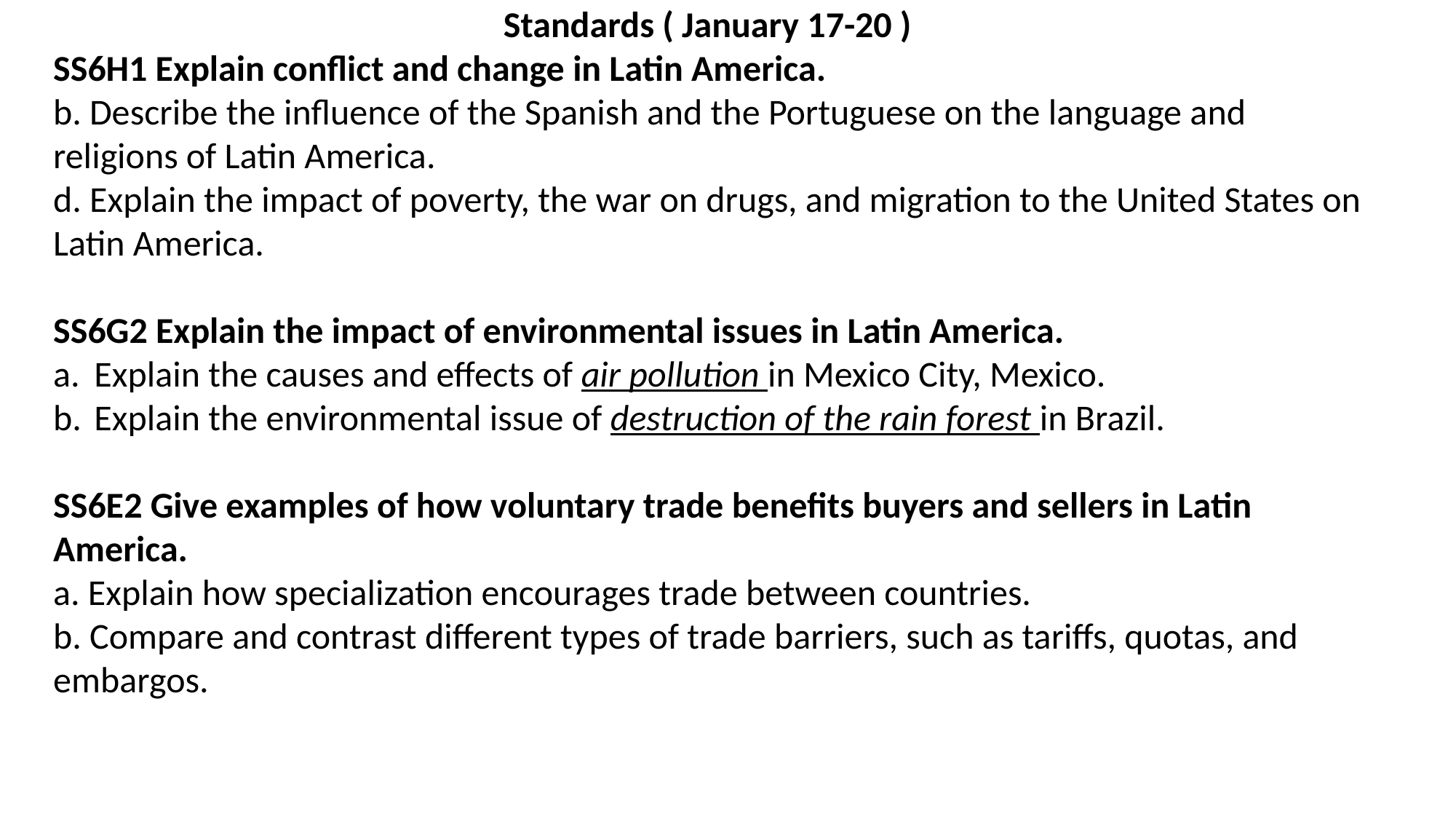

Standards ( January 17-20 )
SS6H1 Explain conflict and change in Latin America.
b. Describe the influence of the Spanish and the Portuguese on the language and religions of Latin America.
d. Explain the impact of poverty, the war on drugs, and migration to the United States on Latin America.

SS6G2 Explain the impact of environmental issues in Latin America.
Explain the causes and effects of air pollution in Mexico City, Mexico.
Explain the environmental issue of destruction of the rain forest in Brazil.

SS6E2 Give examples of how voluntary trade benefits buyers and sellers in Latin America.
a. Explain how specialization encourages trade between countries.
b. Compare and contrast different types of trade barriers, such as tariffs, quotas, and embargos.